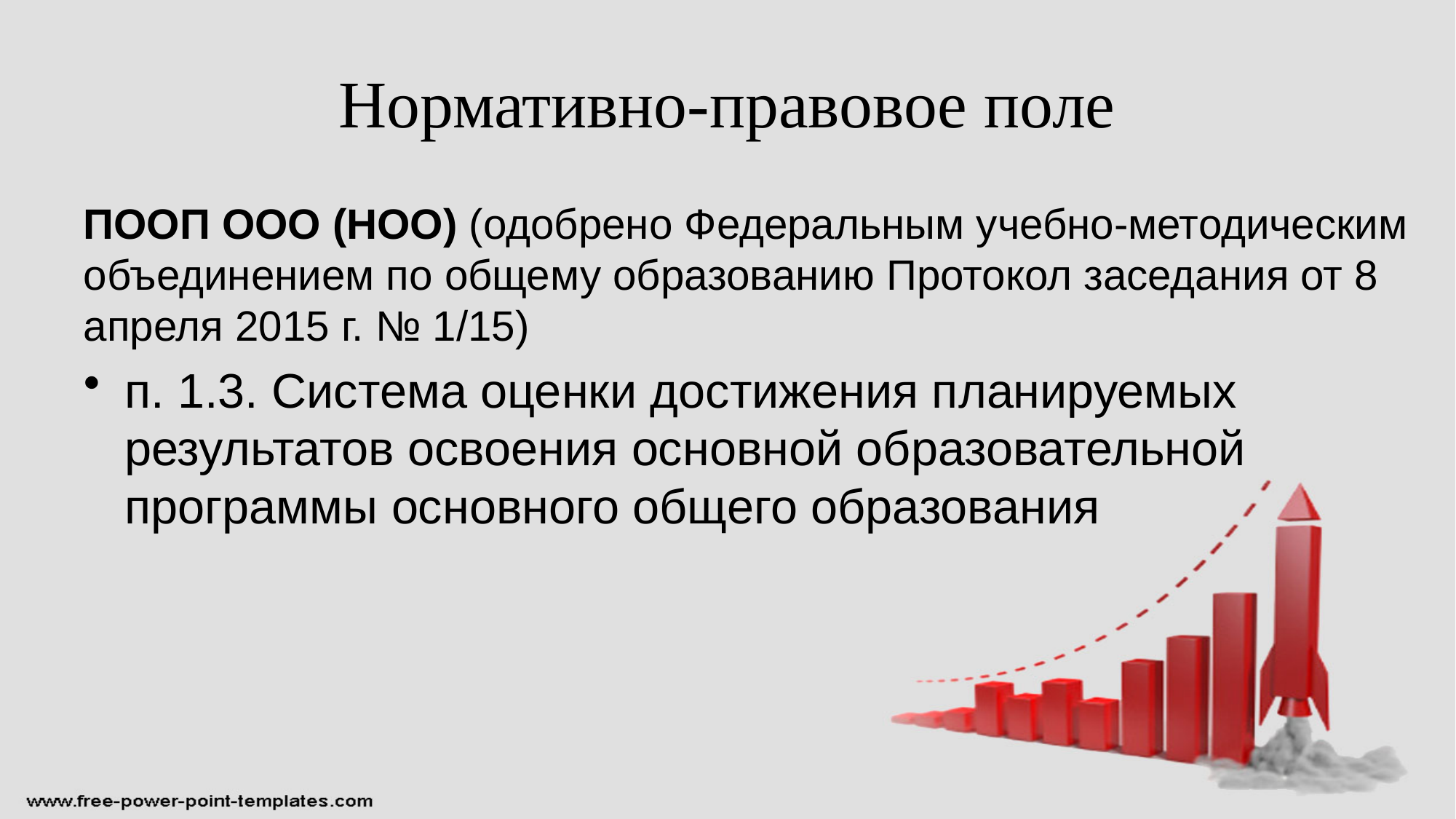

# Нормативно-правовое поле
ПООП ООО (НОО) (одобрено Федеральным учебно-методическим объединением по общему образованию Протокол заседания от 8 апреля 2015 г. № 1/15)
п. 1.3. Система оценки достижения планируемых результатов освоения основной образовательной программы основного общего образования